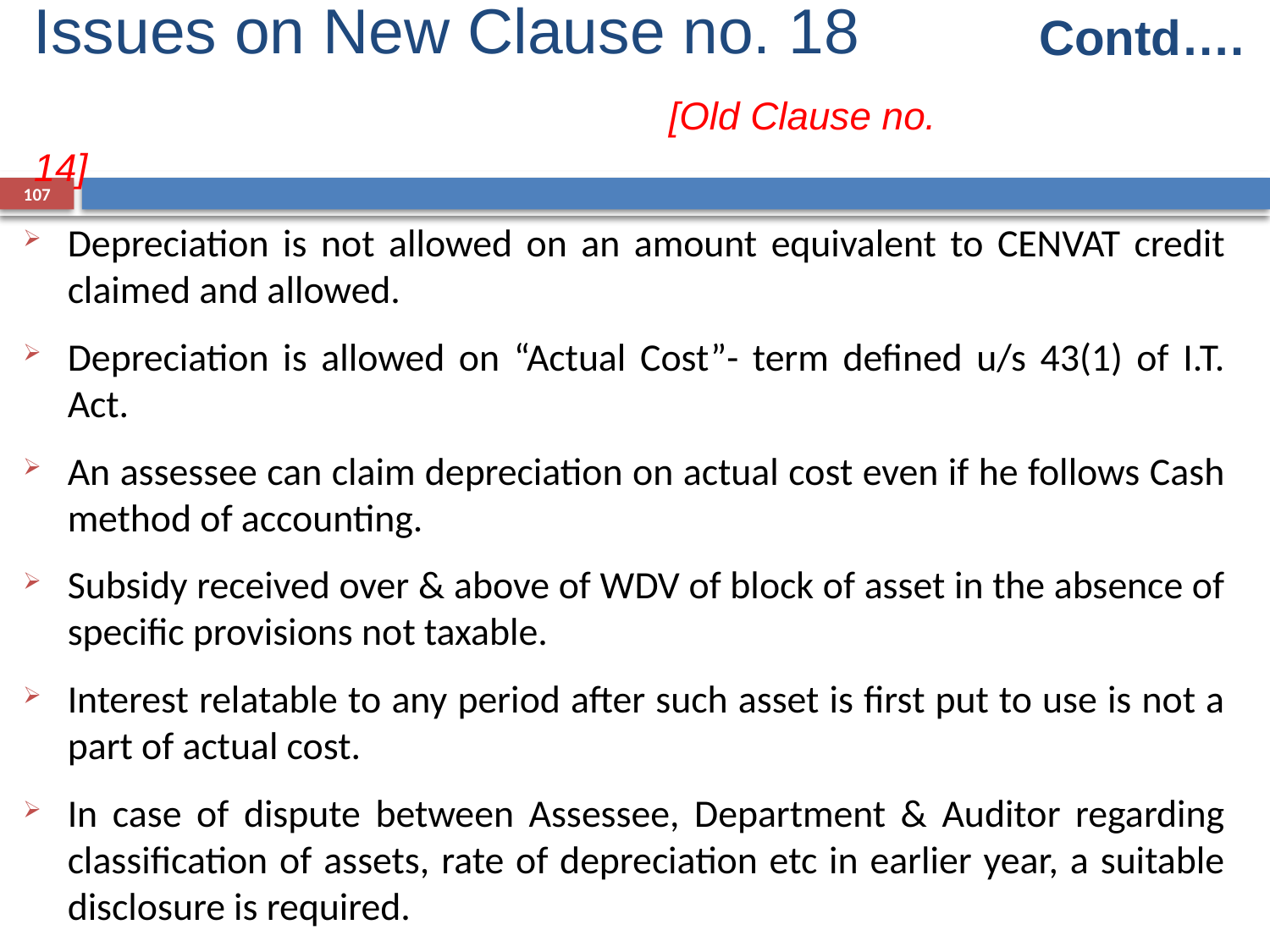

Contd….
# Issues on New Clause no. 18                   				[Old Clause no. 14]
107
Depreciation is not allowed on an amount equivalent to CENVAT credit claimed and allowed.
Depreciation is allowed on “Actual Cost”- term defined u/s 43(1) of I.T. Act.
An assessee can claim depreciation on actual cost even if he follows Cash method of accounting.
Subsidy received over & above of WDV of block of asset in the absence of specific provisions not taxable.
Interest relatable to any period after such asset is first put to use is not a part of actual cost.
In case of dispute between Assessee, Department & Auditor regarding classification of assets, rate of depreciation etc in earlier year, a suitable disclosure is required.